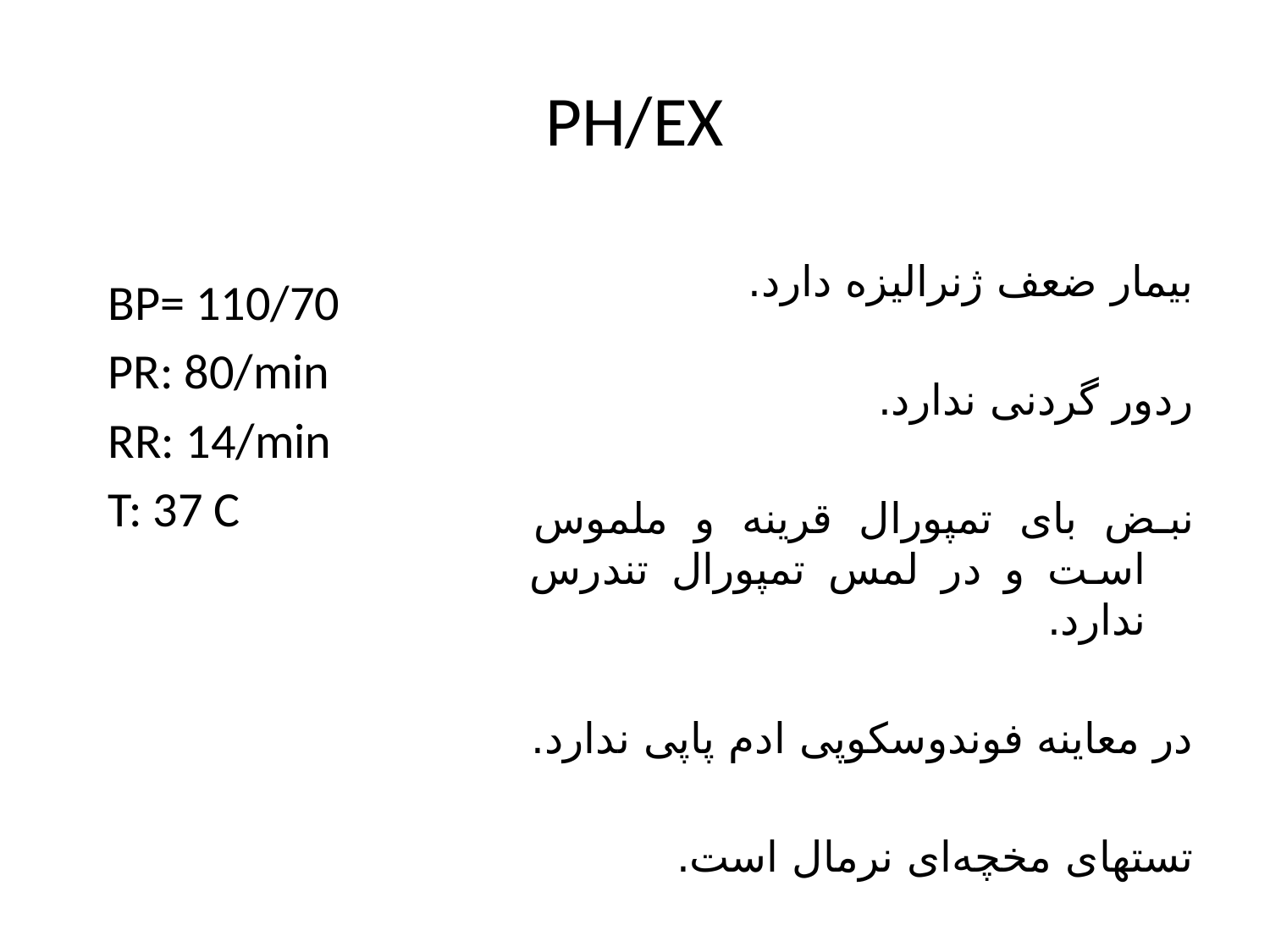

# PH/EX
بیمار ضعف ژنرالیزه دارد.

ردور گردنی ندارد.

نبض بای تمپورال قرینه و ملموس است و در لمس تمپورال تندرس ندارد.

در معاینه فوندوسکوپی ادم پاپی ندارد.

تستهای مخچه‌ای نرمال است.
BP= 110/70
PR: 80/min
RR: 14/min
T: 37 C